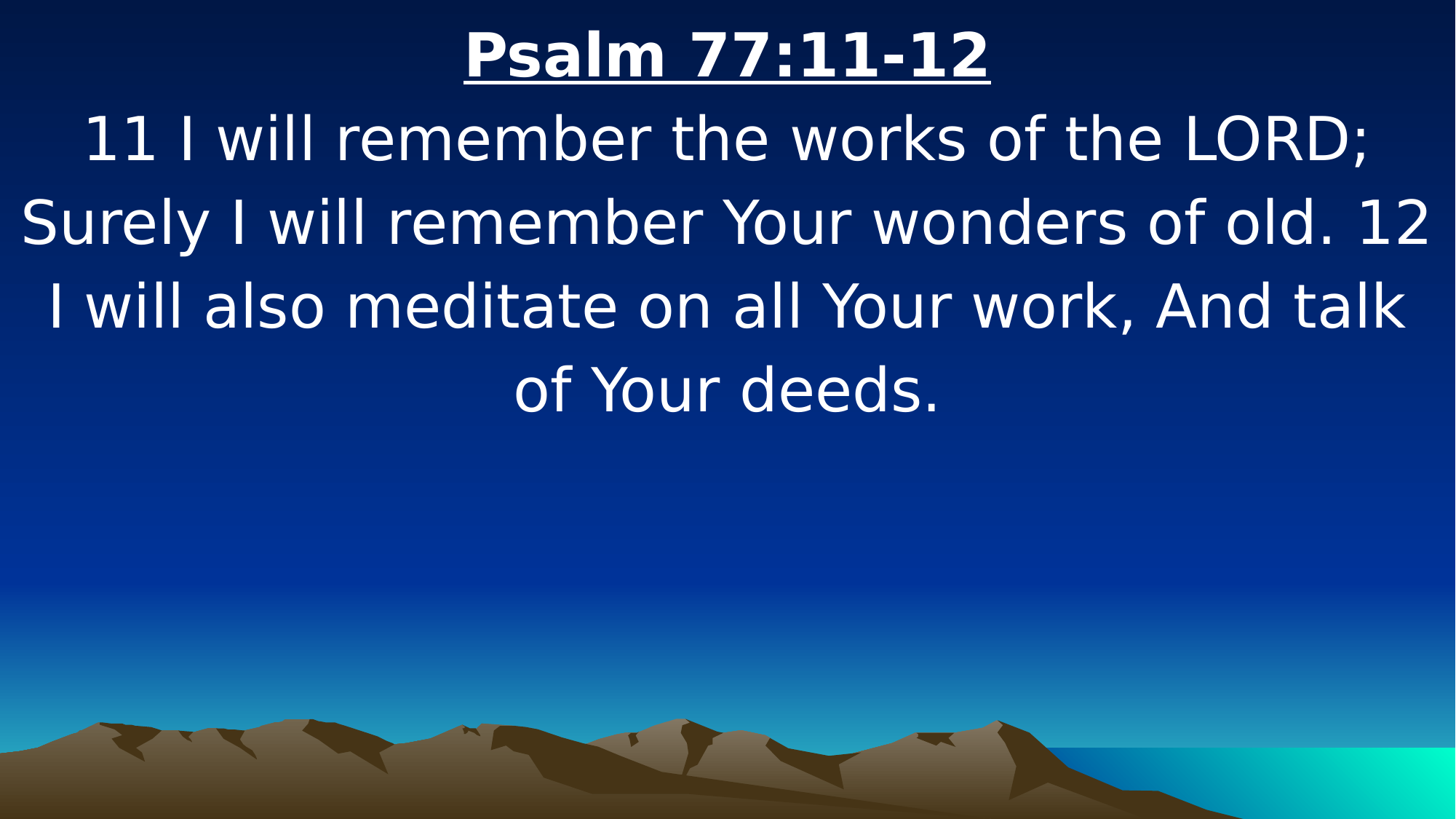

Psalm 77:11-12
11 I will remember the works of the LORD; Surely I will remember Your wonders of old. 12 I will also meditate on all Your work, And talk of Your deeds.